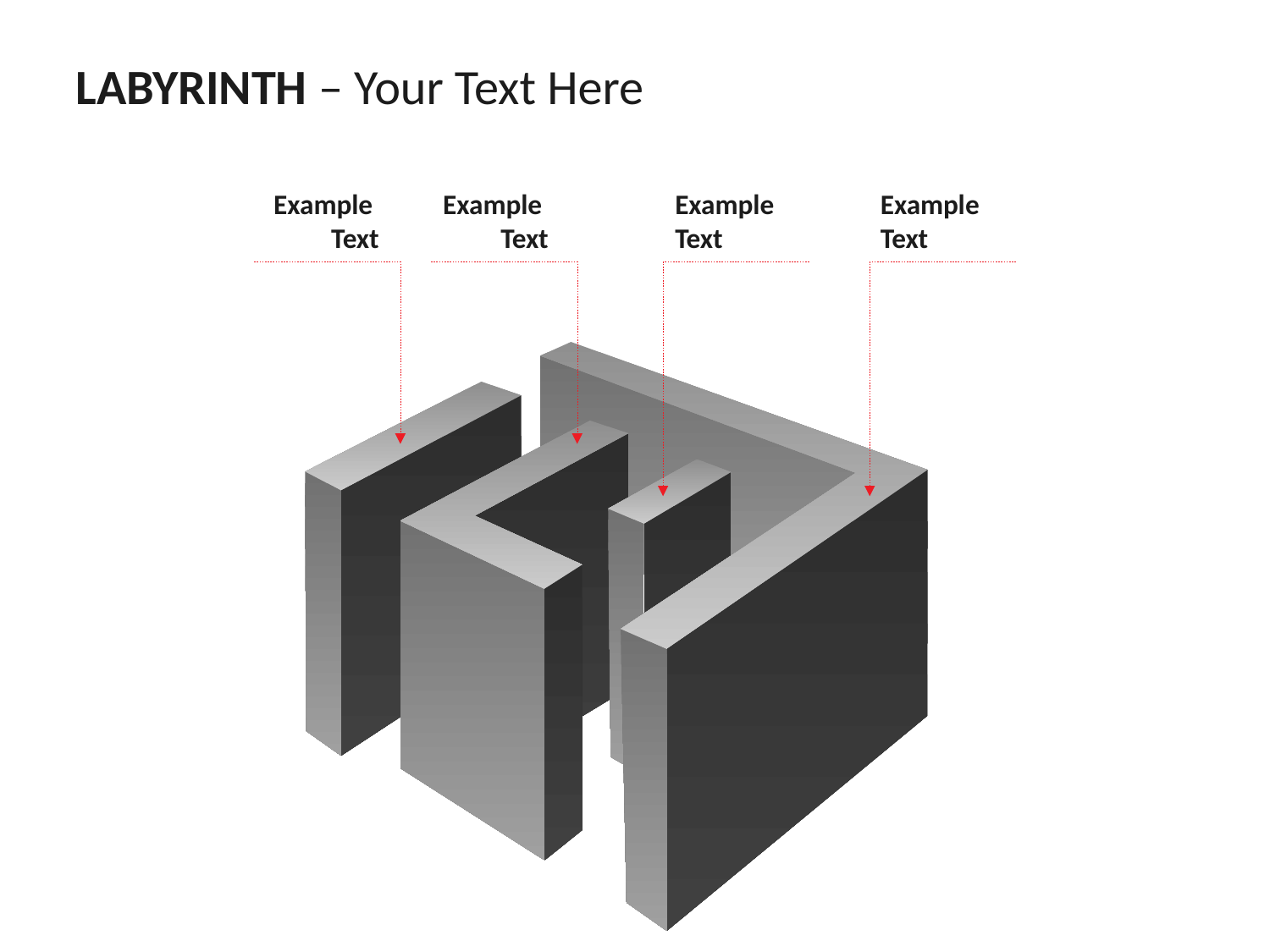

LABYRINTH – Your Text Here
Example
Text
Example
Text
Example
Text
Example
Text